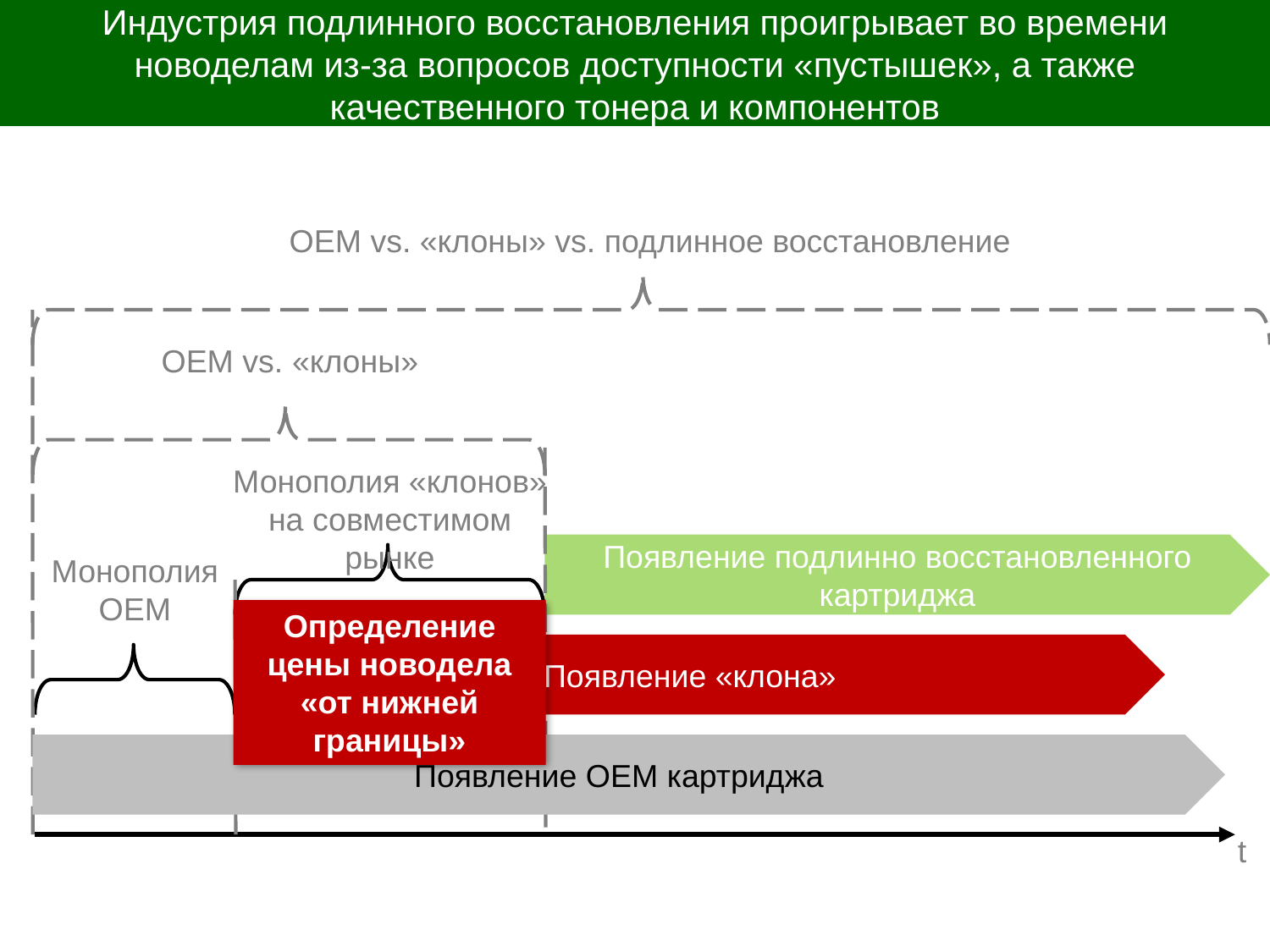

# Индустрия подлинного восстановления проигрывает во времени новоделам из-за вопросов доступности «пустышек», а также качественного тонера и компонентов

OEM vs. «клоны» vs. подлинное восстановление
OEM vs. «клоны»

Монополия «клонов» на совместимом рынке
Появление подлинно восстановленного картриджа
Монополия
OEM

Определение цены новодела «от нижней границы»
Появление «клона»
Появление OEM картриджа
t